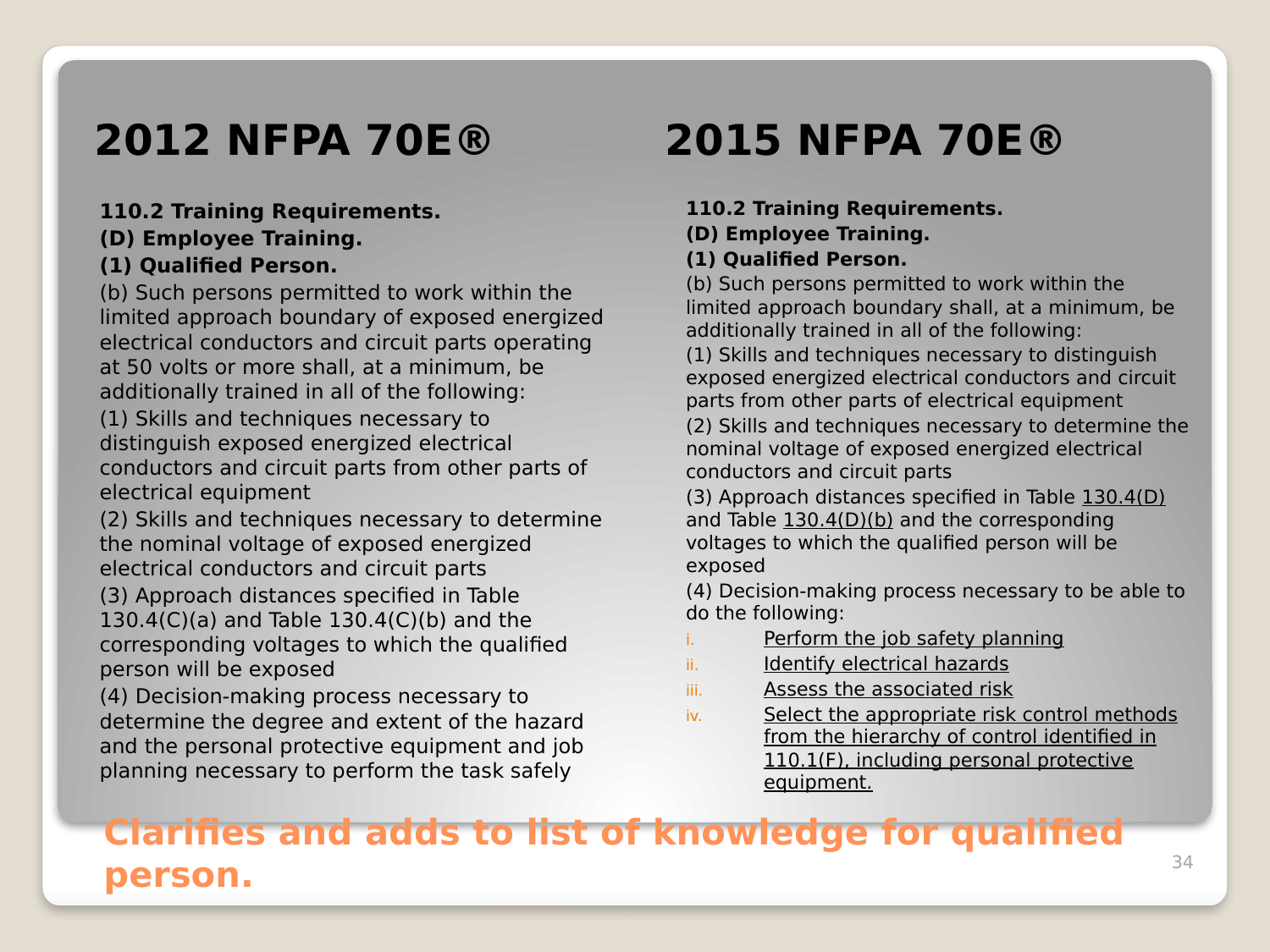

2012 NFPA 70E®
2015 NFPA 70E®

110.2 Training Requirements.
(D) Employee Training.
(1) Qualified Person.
(b) Such persons permitted to work within the limited approach boundary of exposed energized electrical conductors and circuit parts operating at 50 volts or more shall, at a minimum, be additionally trained in all of the following:
(1) Skills and techniques necessary to distinguish exposed energized electrical conductors and circuit parts from other parts of electrical equipment
(2) Skills and techniques necessary to determine the nominal voltage of exposed energized electrical conductors and circuit parts
(3) Approach distances specified in Table 130.4(C)(a) and Table 130.4(C)(b) and the corresponding voltages to which the qualified person will be exposed
(4) Decision-making process necessary to determine the degree and extent of the hazard and the personal protective equipment and job planning necessary to perform the task safely

110.2 Training Requirements.
(D) Employee Training.
(1) Qualified Person.
(b) Such persons permitted to work within the limited approach boundary shall, at a minimum, be additionally trained in all of the following:
(1) Skills and techniques necessary to distinguish exposed energized electrical conductors and circuit parts from other parts of electrical equipment
(2) Skills and techniques necessary to determine the nominal voltage of exposed energized electrical conductors and circuit parts
(3) Approach distances specified in Table 130.4(D) and Table 130.4(D)(b) and the corresponding voltages to which the qualified person will be exposed
(4) Decision-making process necessary to be able to do the following:
Perform the job safety planning
Identify electrical hazards
Assess the associated risk
Select the appropriate risk control methods from the hierarchy of control identified in 110.1(F), including personal protective equipment.

# Clarifies and adds to list of knowledge for qualified person.
34